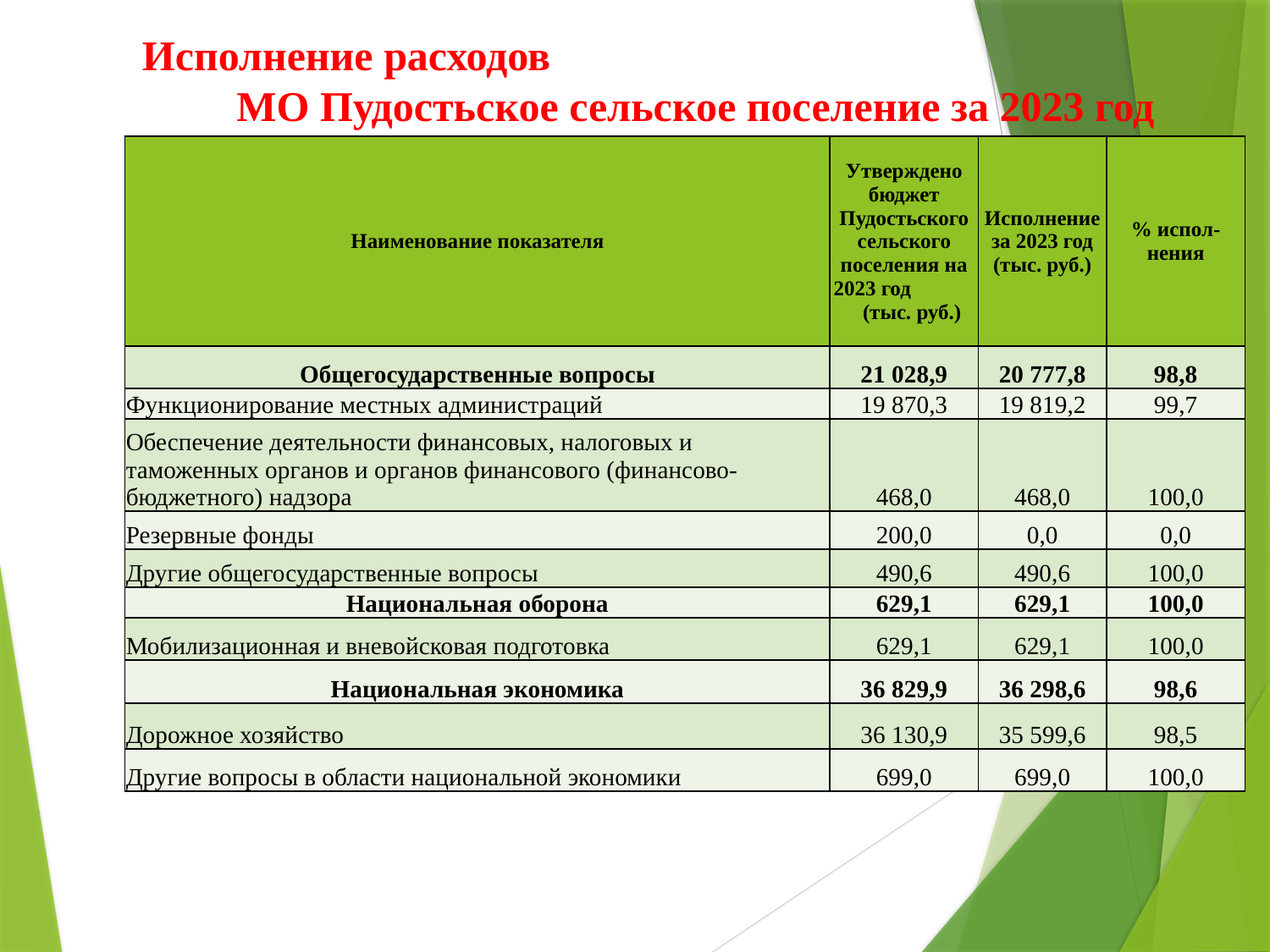

# Исполнение расходов                                                                   МО Пудостьское сельское поселение за 2023 год
| Наименование показателя | Утверждено бюджет Пудостьского сельского поселения на 2023 год (тыс. руб.) | Исполнение за 2023 год (тыс. руб.) | % испол-нения |
| --- | --- | --- | --- |
| Общегосударственные вопросы | 21 028,9 | 20 777,8 | 98,8 |
| Функционирование местных администраций | 19 870,3 | 19 819,2 | 99,7 |
| Обеспечение деятельности финансовых, налоговых и таможенных органов и органов финансового (финансово-бюджетного) надзора | 468,0 | 468,0 | 100,0 |
| Резервные фонды | 200,0 | 0,0 | 0,0 |
| Другие общегосударственные вопросы | 490,6 | 490,6 | 100,0 |
| Национальная оборона | 629,1 | 629,1 | 100,0 |
| Мобилизационная и вневойсковая подготовка | 629,1 | 629,1 | 100,0 |
| Национальная экономика | 36 829,9 | 36 298,6 | 98,6 |
| Дорожное хозяйство | 36 130,9 | 35 599,6 | 98,5 |
| Другие вопросы в области национальной экономики | 699,0 | 699,0 | 100,0 |